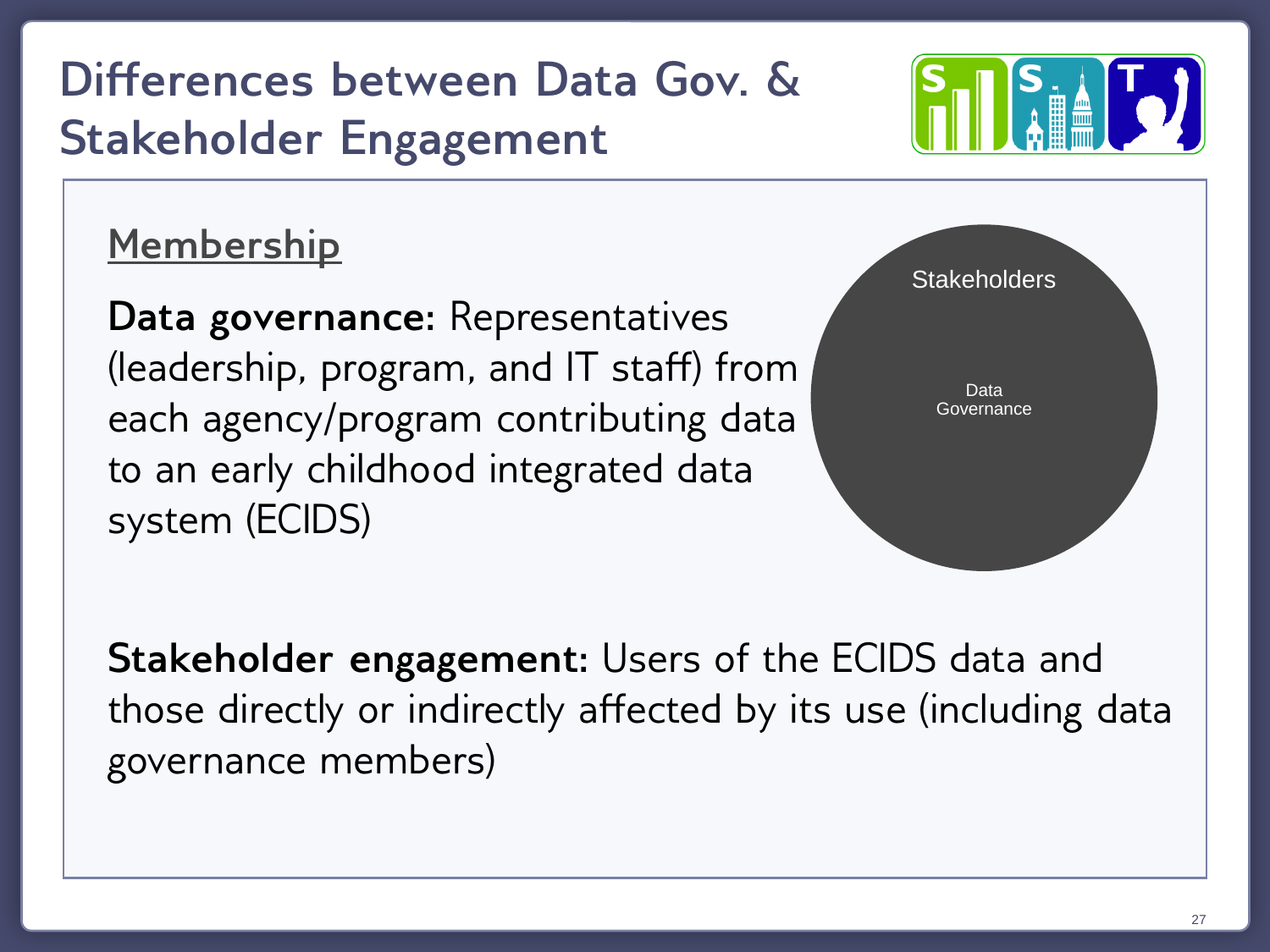

Differences between Data Gov. &
Stakeholder Engagement
Membership
Data governance: Representatives (leadership, program, and IT staff) from each agency/program contributing data to an early childhood integrated data system (ECIDS)

Stakeholders
Data Governance
Stakeholder engagement: Users of the ECIDS data and those directly or indirectly affected by its use (including data governance members)

27